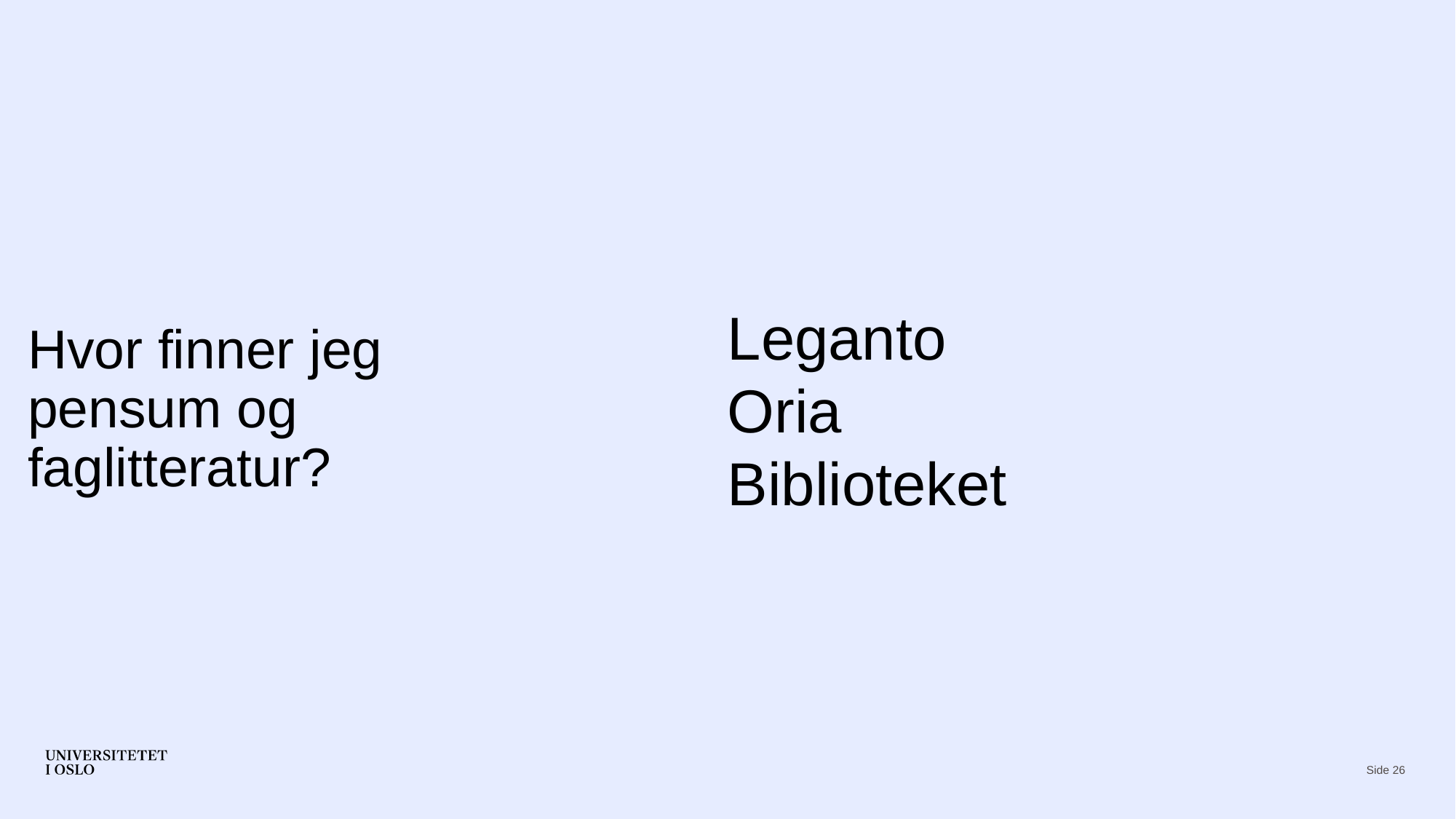

Leganto
Oria
Biblioteket
# Hvor finner jeg pensum og faglitteratur?
Side 26